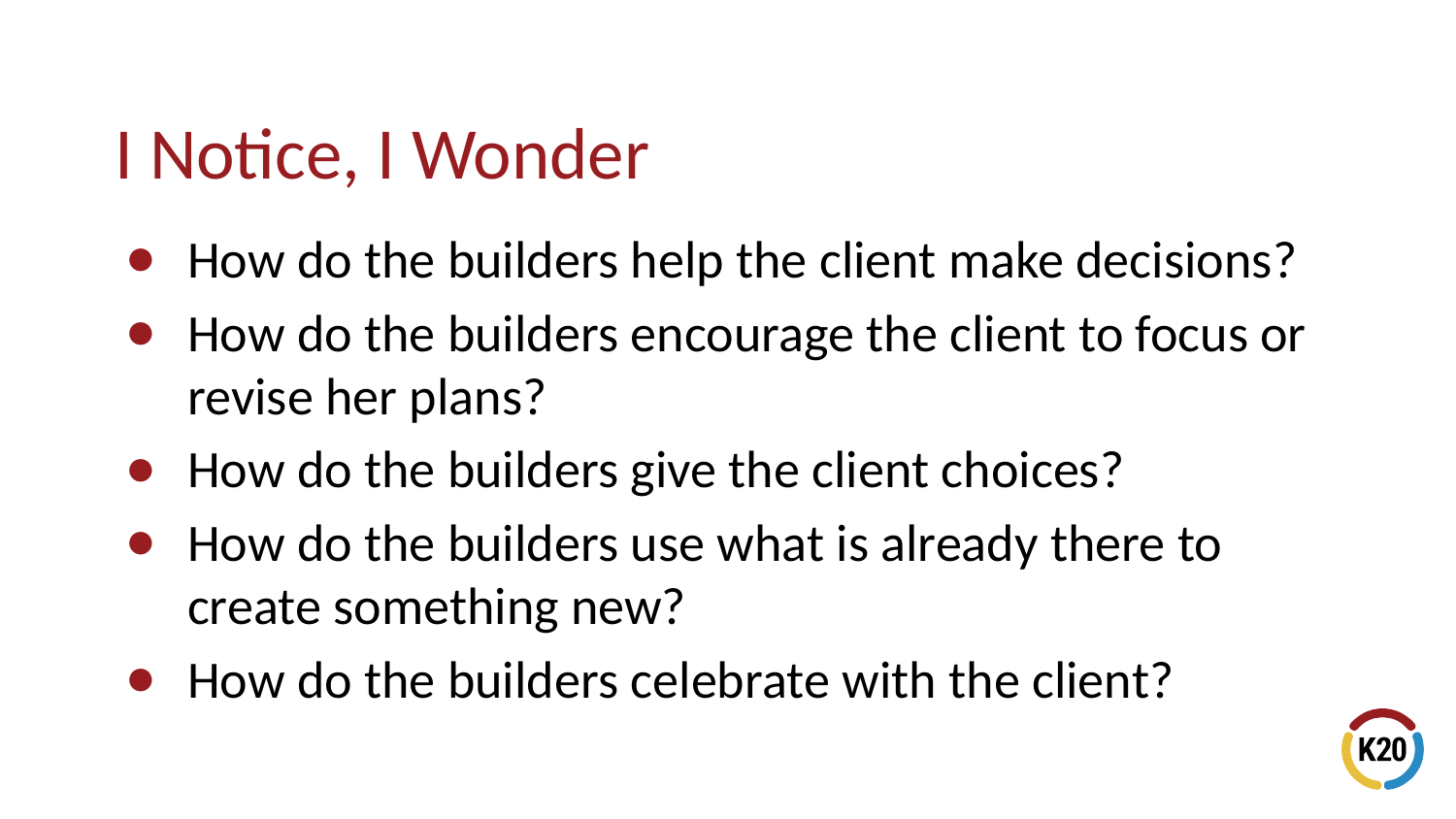

# I Notice, I Wonder
How do the builders help the client make decisions?
How do the builders encourage the client to focus or revise her plans?
How do the builders give the client choices?
How do the builders use what is already there to create something new?
How do the builders celebrate with the client?